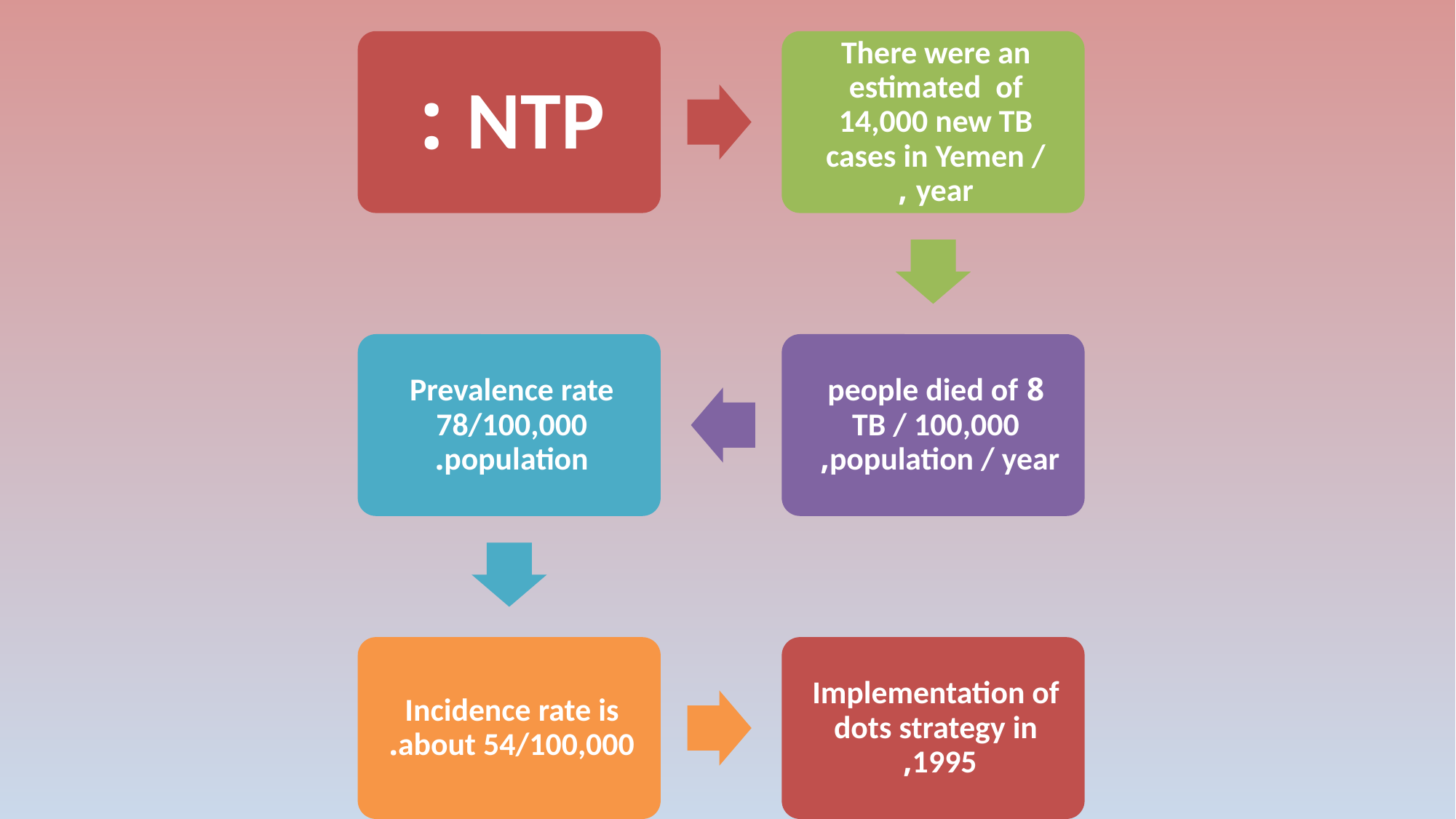

NTP :

There were an estimated  of 14,000 new TB cases in Yemen / year ,

8 people died of TB / 100,000 population / year,

Prevalence rate 78/100,000 population.

Incidence rate is about 54/100,000.

Implementation of dots strategy in 1995,